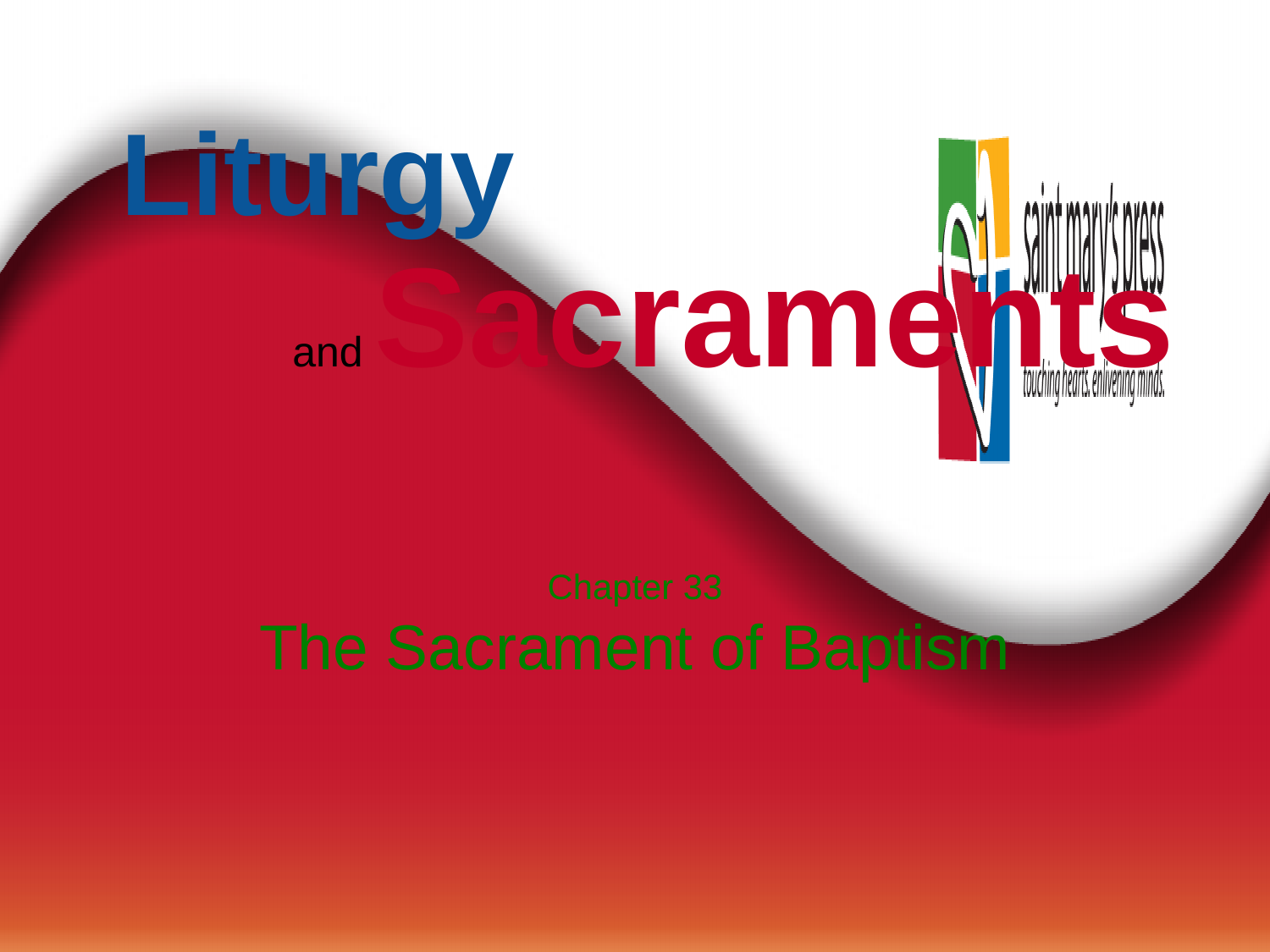

Liturgy
and Sacraments
Chapter 33
The Sacrament of Baptism